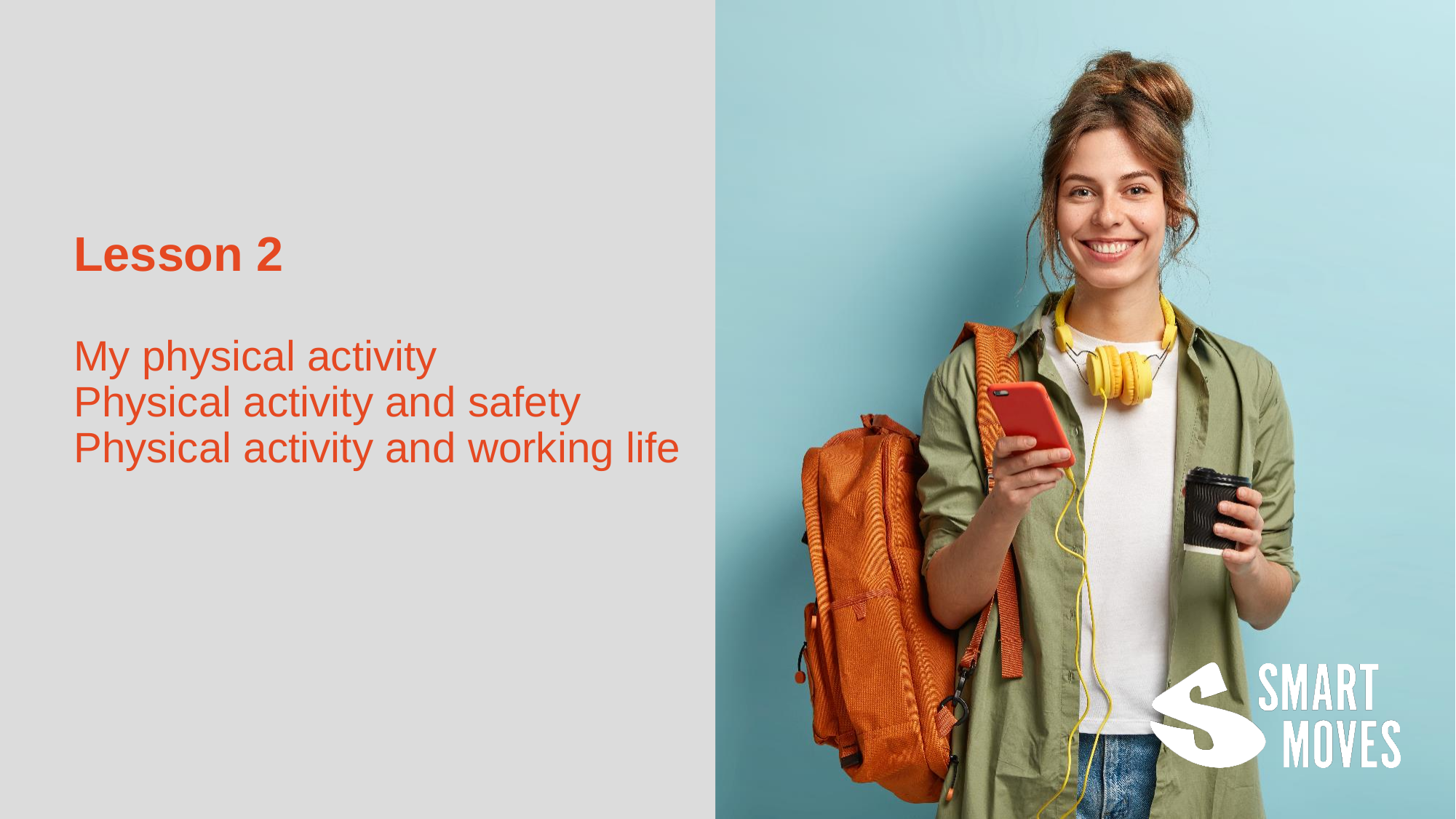

# Lesson 2 My physical activity Physical activity and safety Physical activity and working life